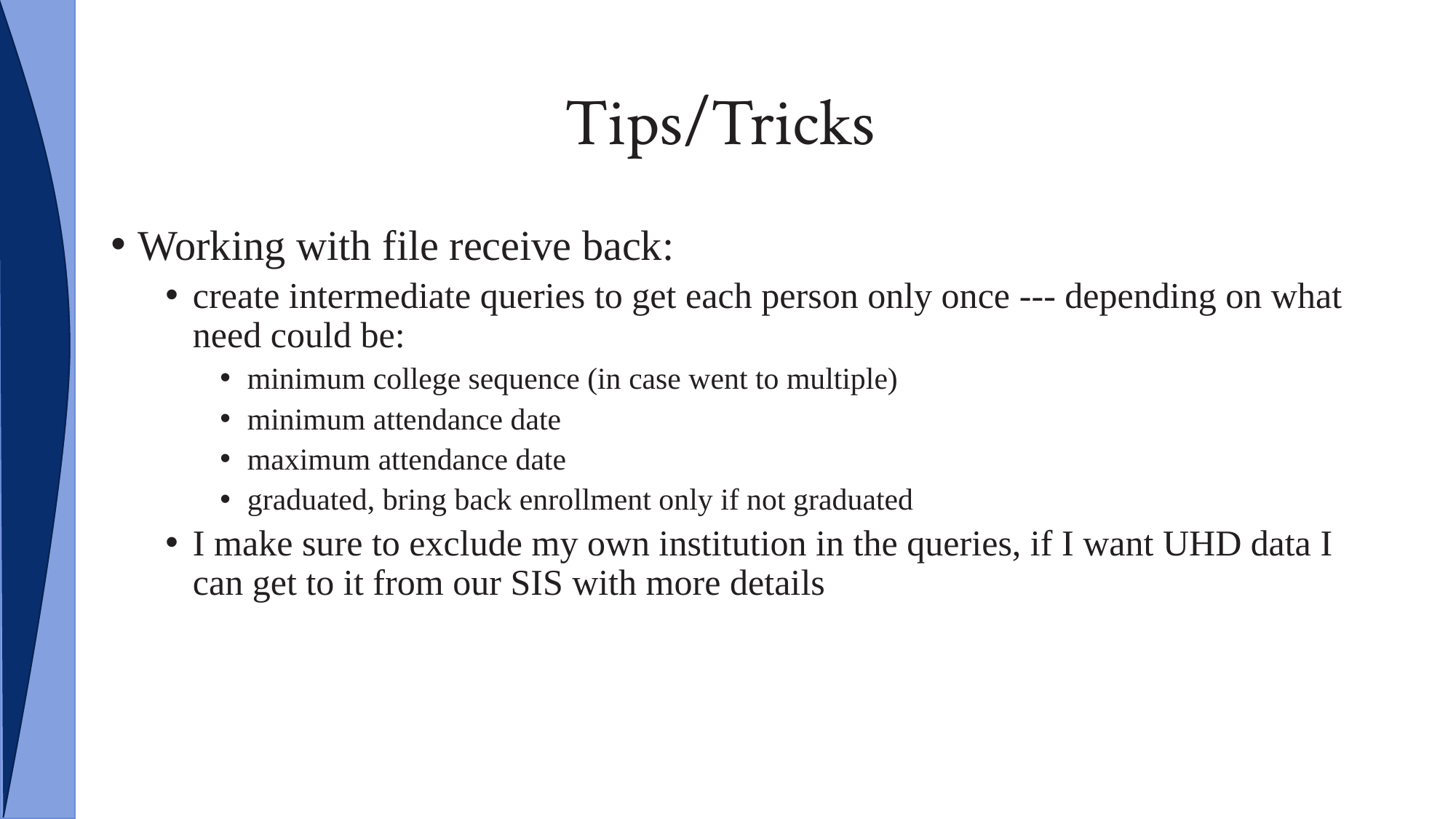

# Tips/Tricks
Working with file receive back:
create intermediate queries to get each person only once --- depending on what need could be:
minimum college sequence (in case went to multiple)
minimum attendance date
maximum attendance date
graduated, bring back enrollment only if not graduated
I make sure to exclude my own institution in the queries, if I want UHD data I can get to it from our SIS with more details